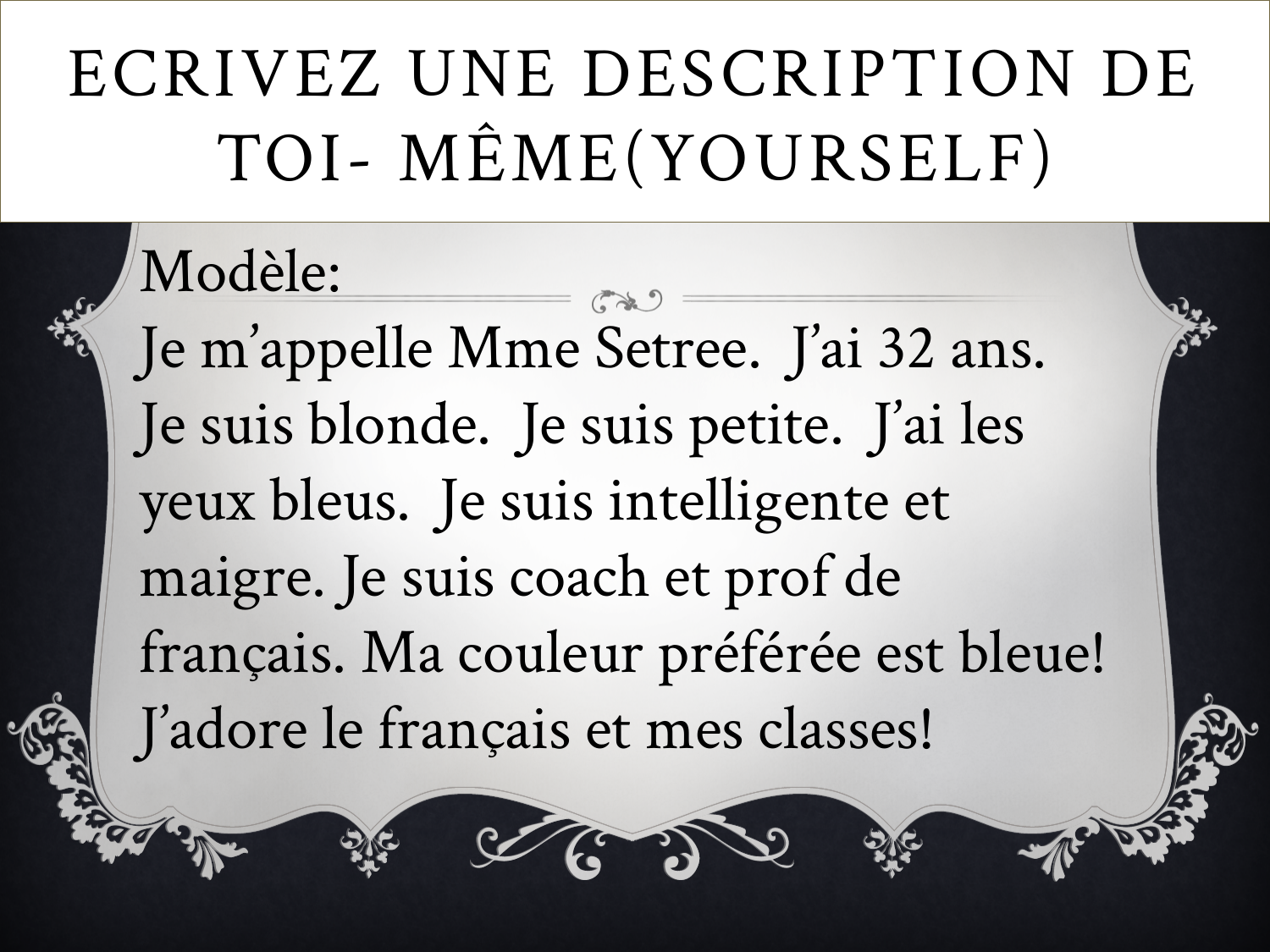

# Ecrivez une description de toi- même(yourself)
Modèle:
Je m’appelle Mme Setree.  J’ai 32 ans.  Je suis blonde.  Je suis petite.  J’ai les yeux bleus.  Je suis intelligente et maigre. Je suis coach et prof de français. Ma couleur préférée est bleue!
J’adore le français et mes classes!